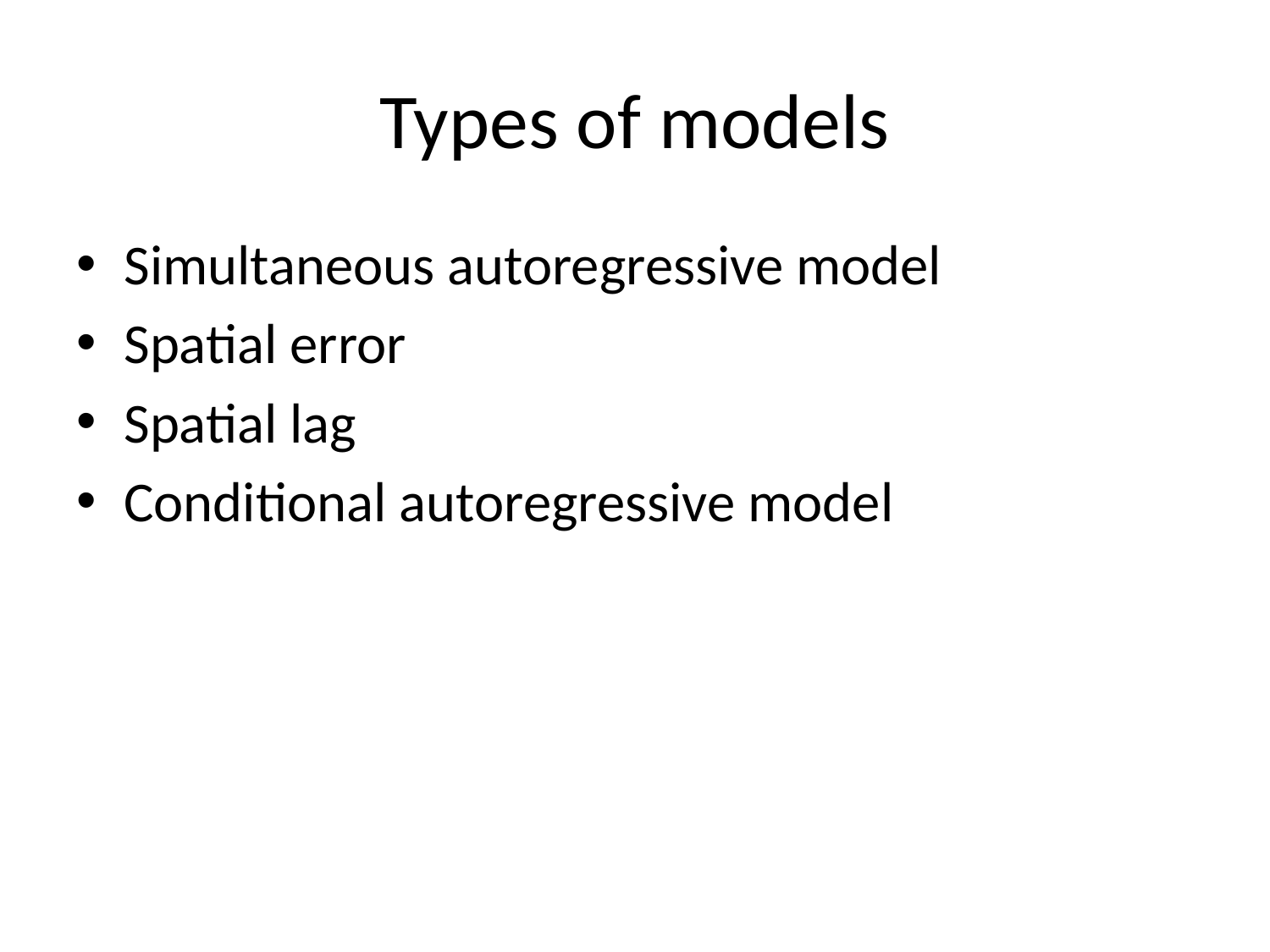

# Types of models
Simultaneous autoregressive model
Spatial error
Spatial lag
Conditional autoregressive model